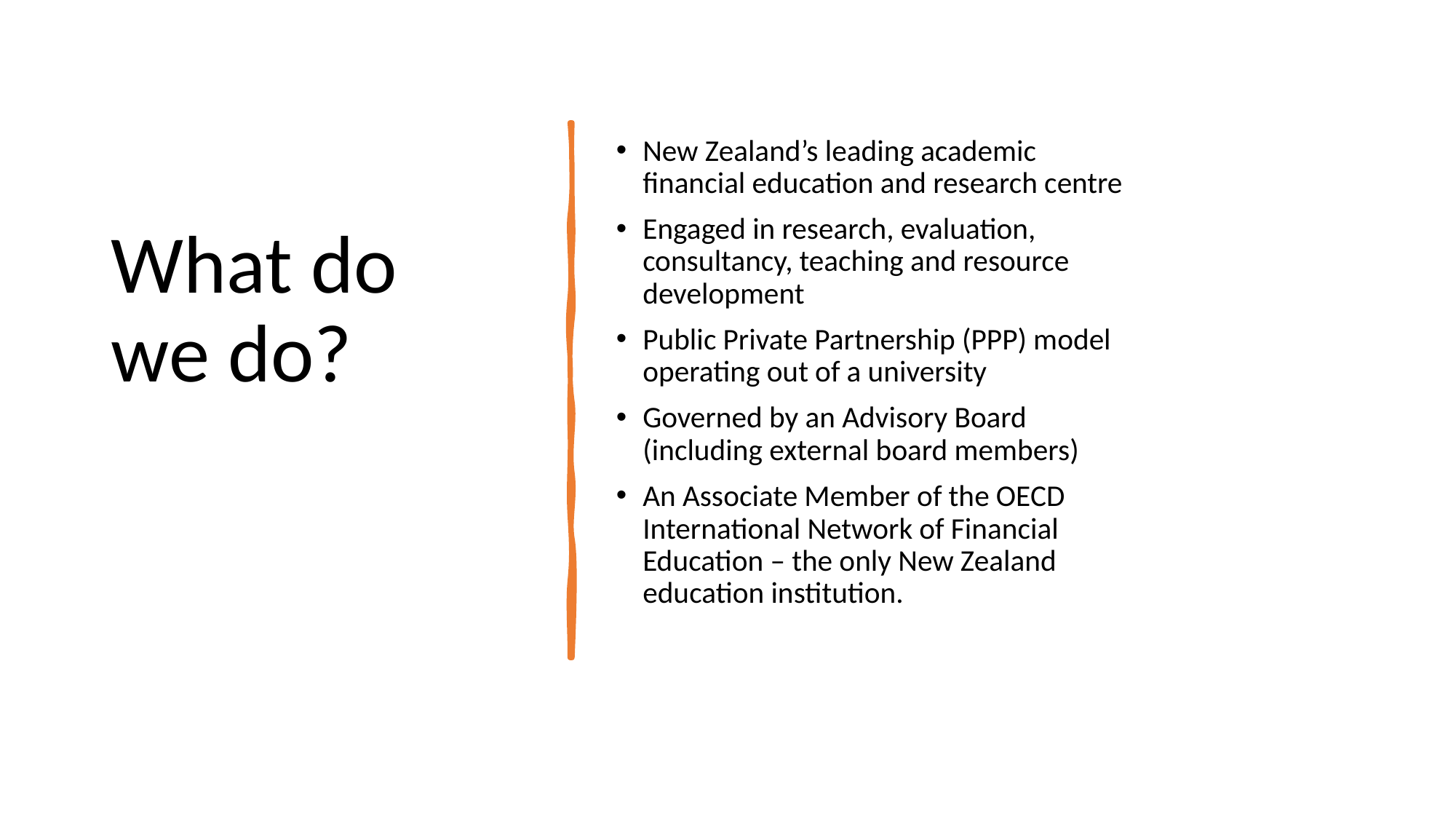

New Zealand’s leading academic financial education and research centre
Engaged in research, evaluation, consultancy, teaching and resource development
Public Private Partnership (PPP) model operating out of a university
Governed by an Advisory Board (including external board members)
An Associate Member of the OECD International Network of Financial Education – the only New Zealand education institution.

# What do we do?